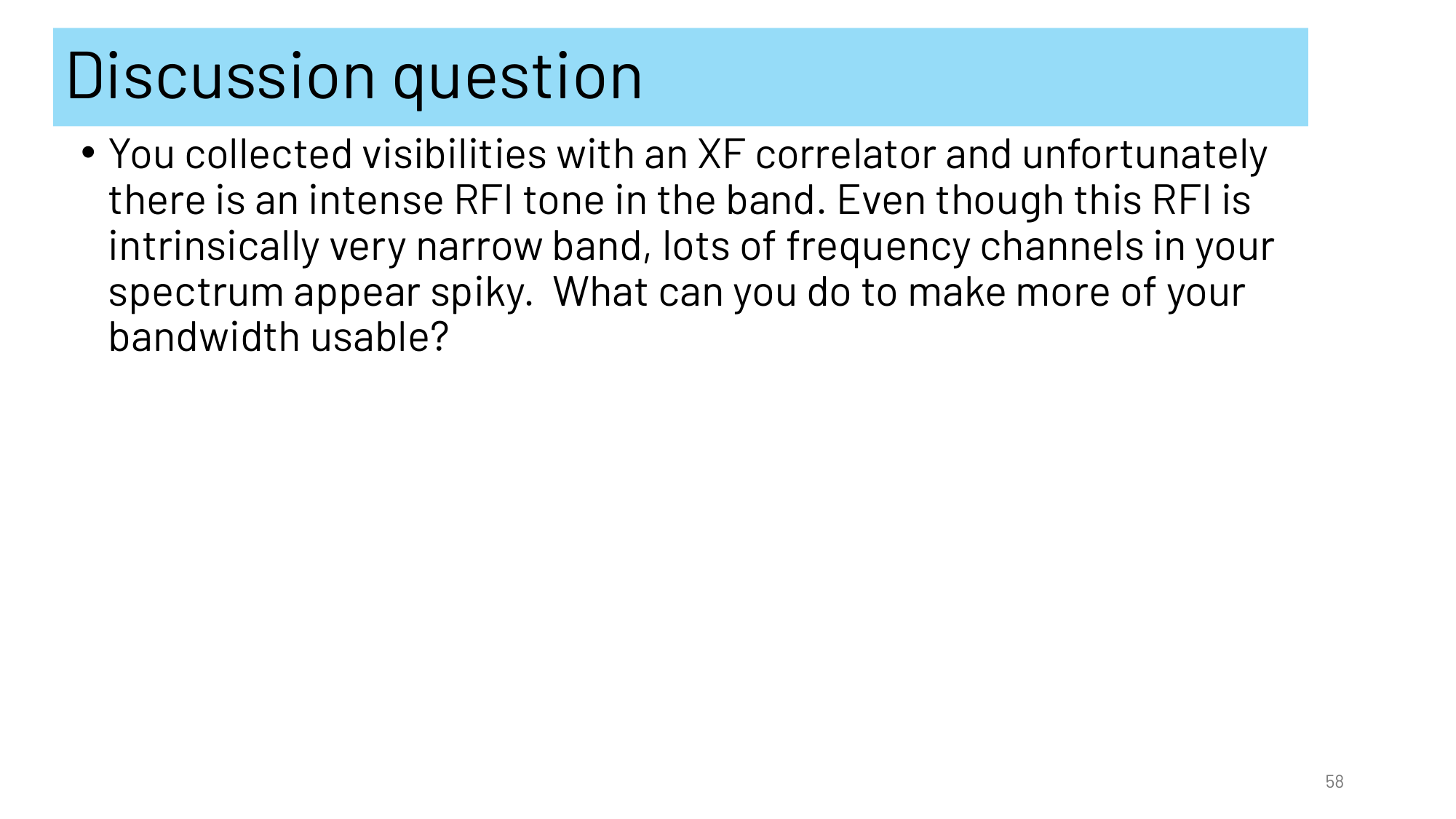

# Discussion question
You collected visibilities with an XF correlator and unfortunately there is an intense RFI tone in the band. Even though this RFI is intrinsically very narrow band, lots of frequency channels in your spectrum appear spiky.  What can you do to make more of your bandwidth usable?

58